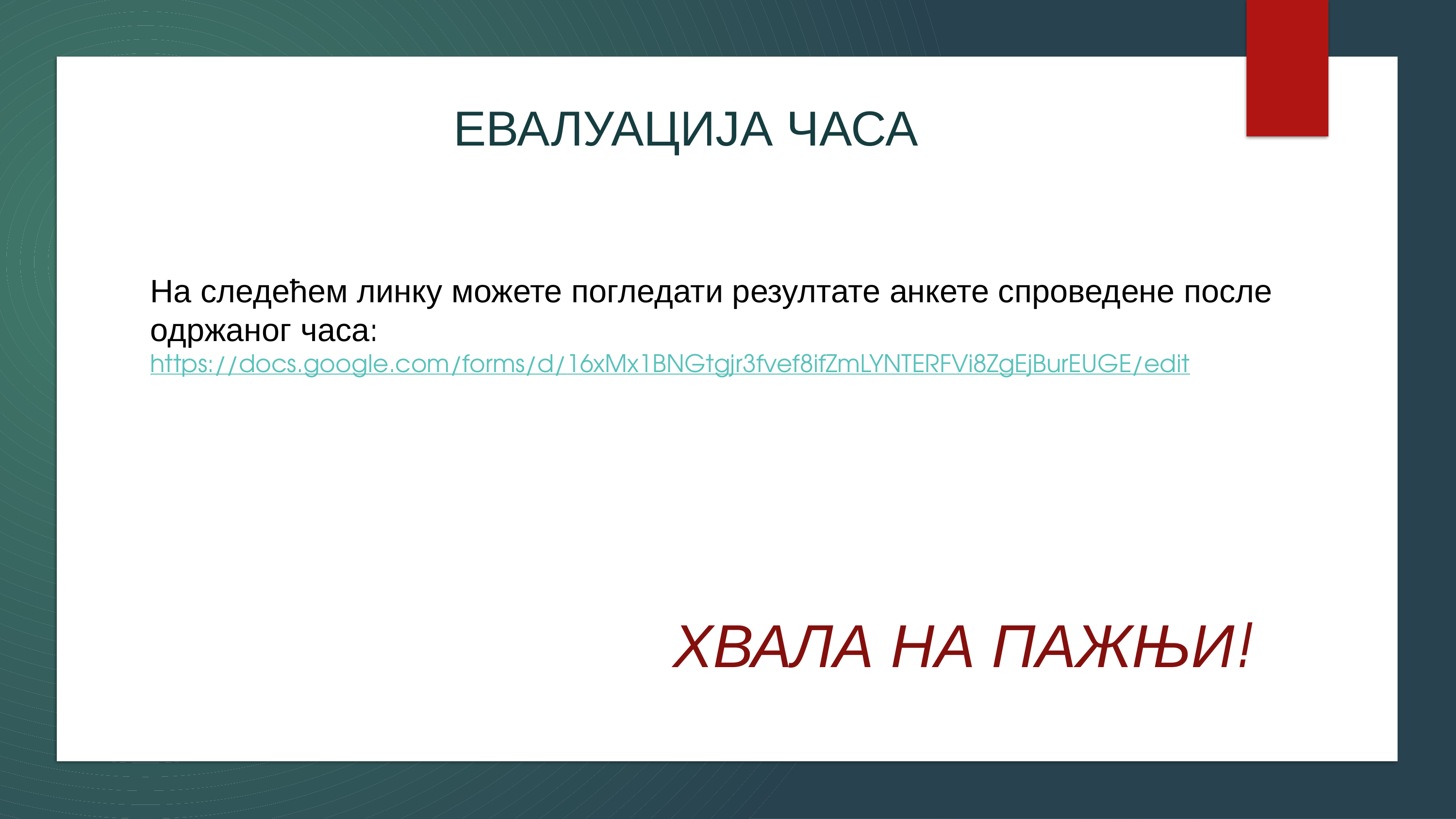

ЕВАЛУАЦИЈА ЧАСА
На следећем линку можете погледати резултате анкете спроведене после одржаног часа:
https://docs.google.com/forms/d/16xMx1BNGtgjr3fvef8ifZmLYNTERFVi8ZgEjBurEUGE/edit

ХВАЛА НА ПАЖЊИ!